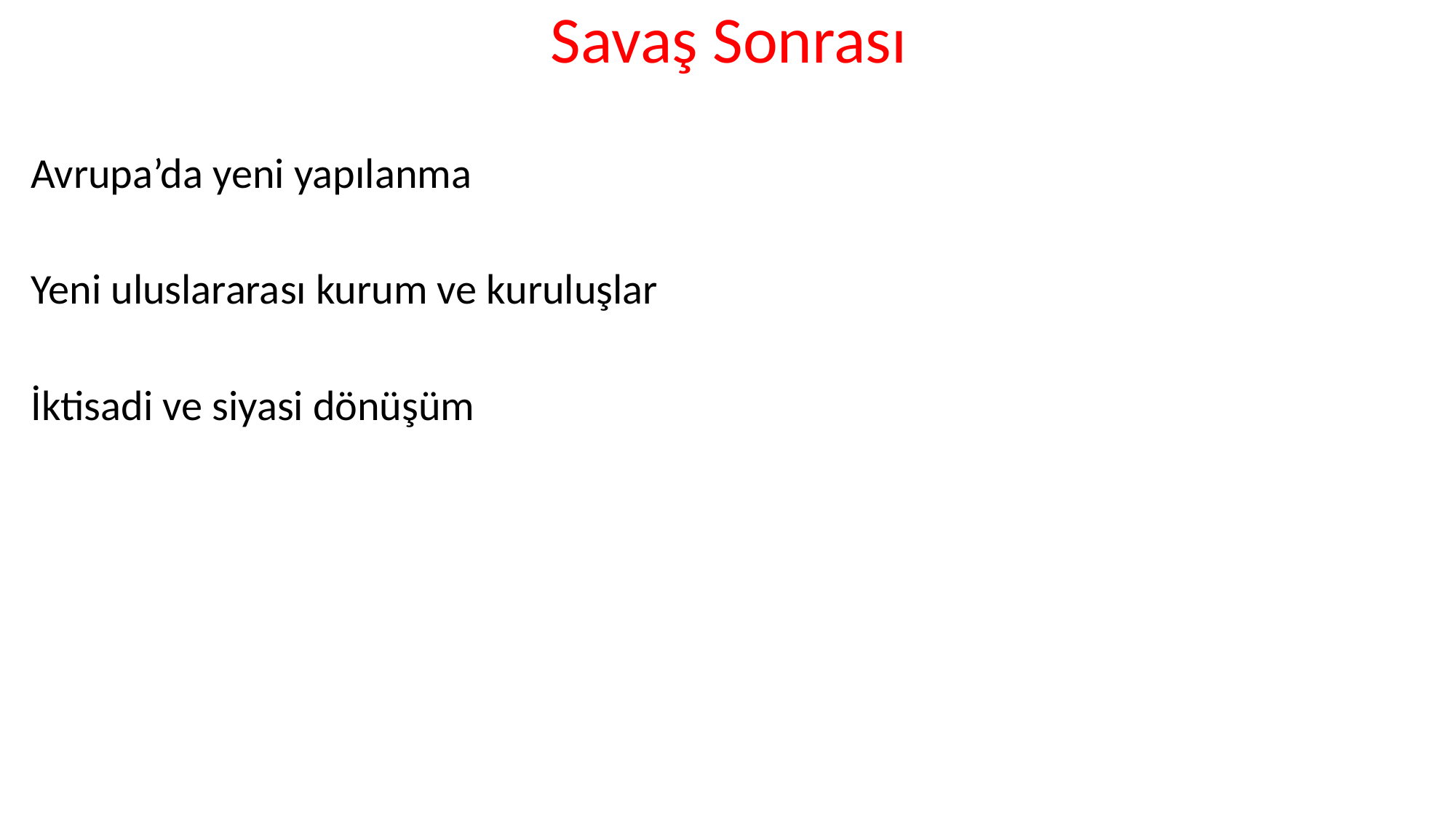

# Savaş Sonrası

Avrupa’da yeni yapılanma

Yeni uluslararası kurum ve kuruluşlar

İktisadi ve siyasi dönüşüm